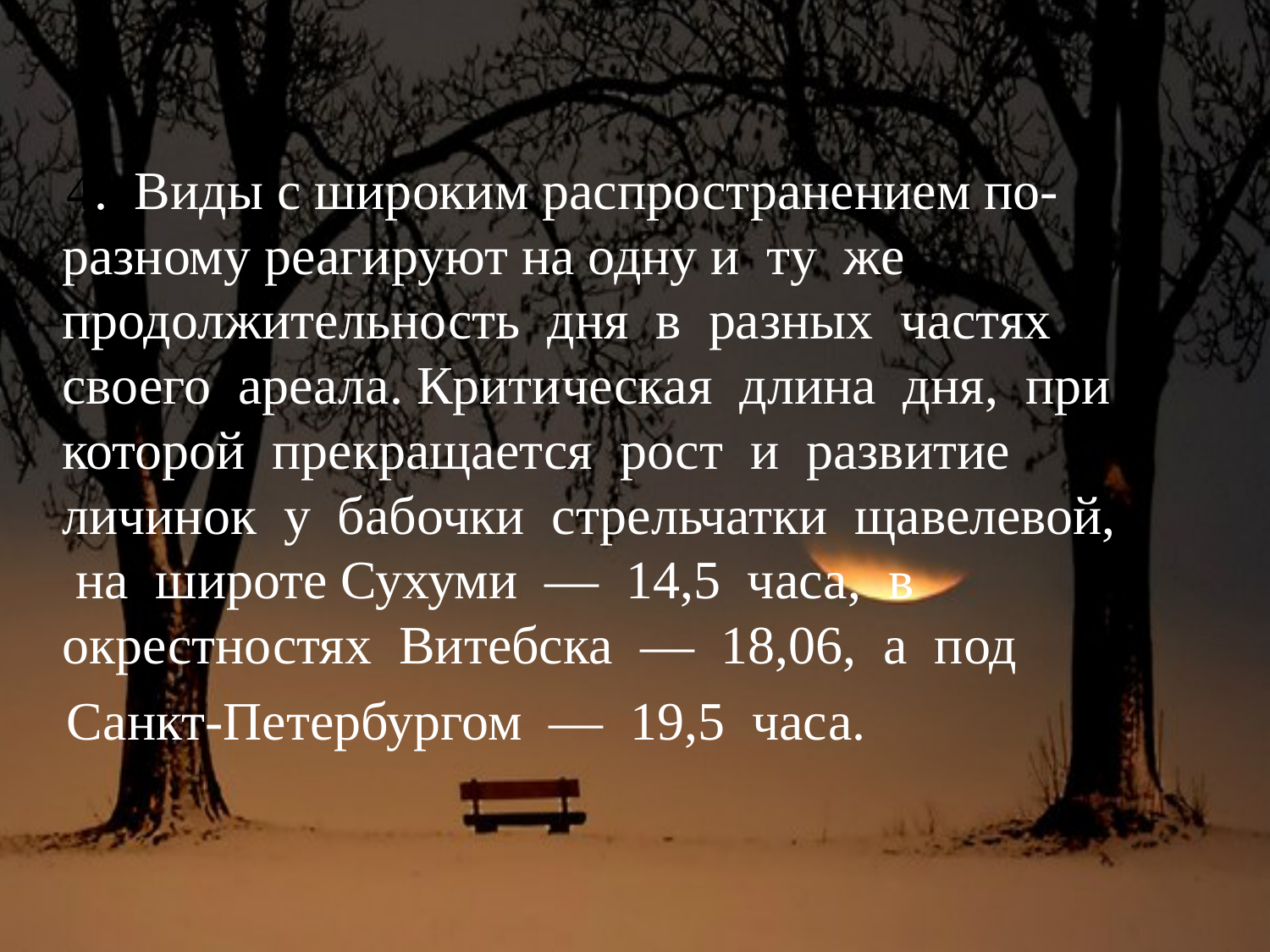

4.  Виды с широким распространением по-разному реагируют на одну и  ту  же  продолжительность  дня  в  разных  частях  своего  ареала. Критическая  длина  дня,  при  которой  прекращается  рост  и  развитие  личинок  у  бабочки  стрельчатки  щавелевой,  на  широте Сухуми  —  14,5  часа,  в  окрестностях  Витебска  —  18,06,  а  под
    Санкт-Петербургом  —  19,5  часа.